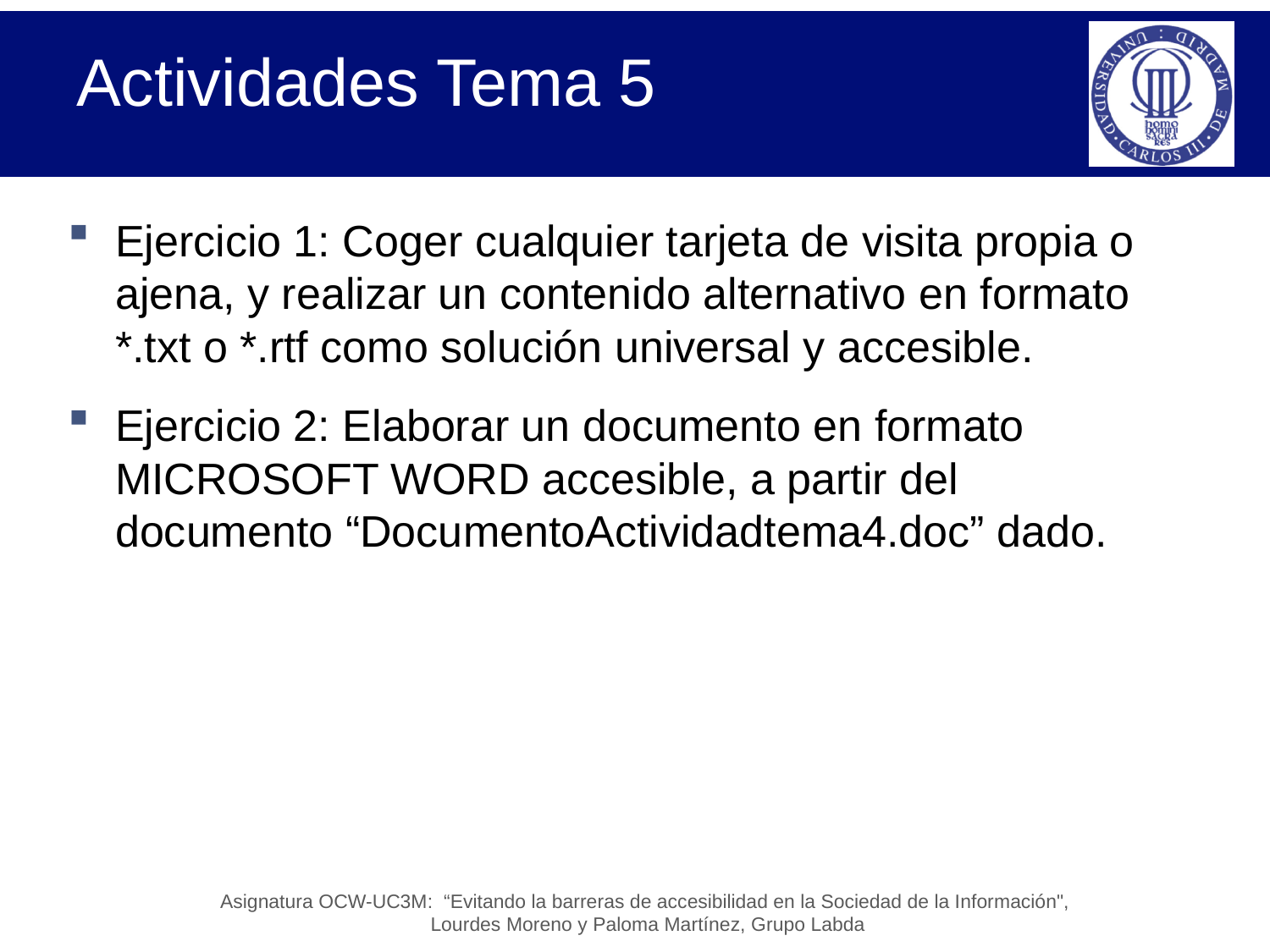

# Actividades Tema 5
Ejercicio 1: Coger cualquier tarjeta de visita propia o ajena, y realizar un contenido alternativo en formato *.txt o *.rtf como solución universal y accesible.
Ejercicio 2: Elaborar un documento en formato MICROSOFT WORD accesible, a partir del documento “DocumentoActividadtema4.doc” dado.
Asignatura OCW-UC3M:  “Evitando la barreras de accesibilidad en la Sociedad de la Información",
 Lourdes Moreno y Paloma Martínez, Grupo Labda